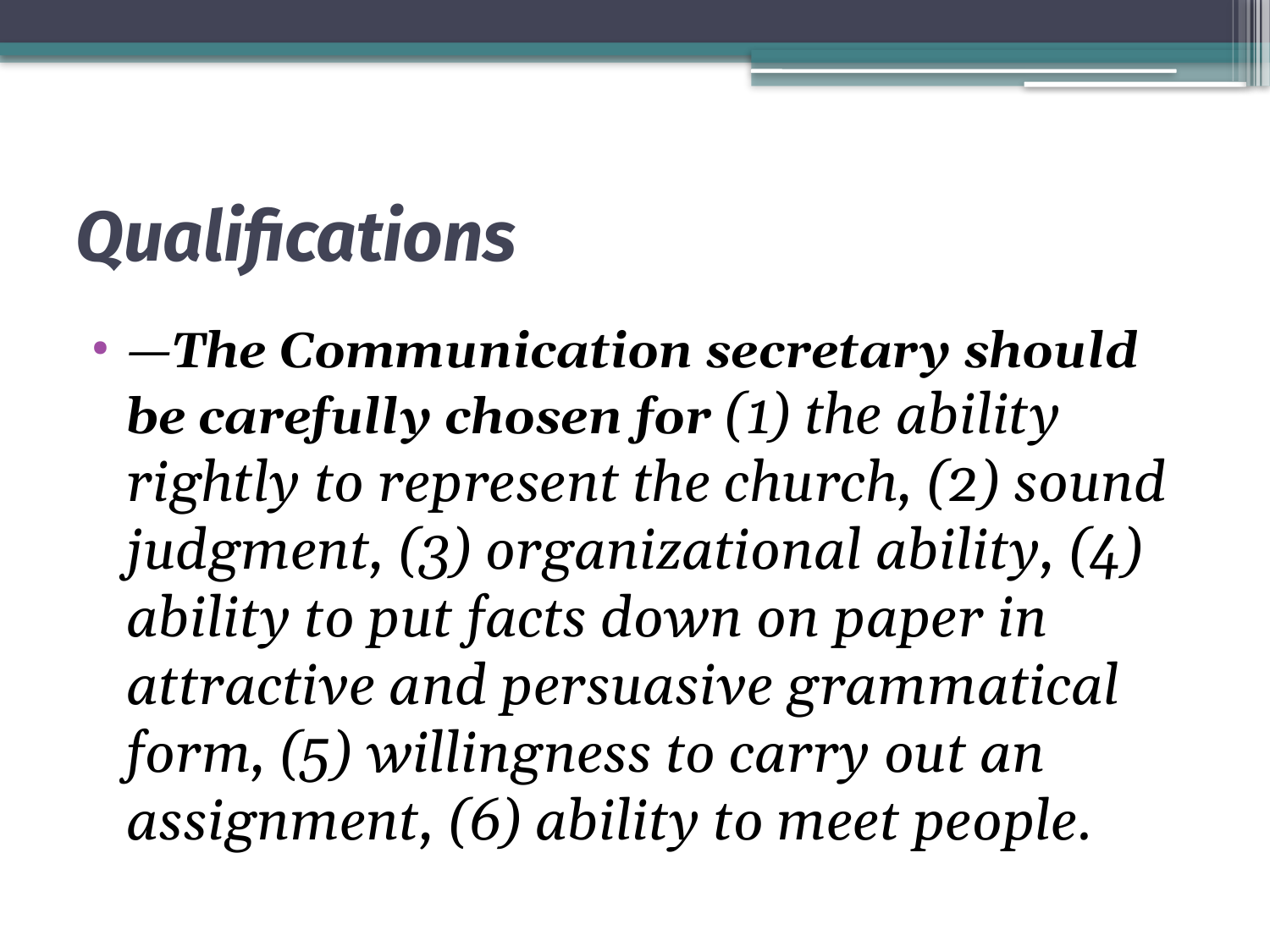

# Qualifications
—The Communication secretary should be carefully chosen for (1) the ability rightly to represent the church, (2) sound judgment, (3) organizational ability, (4) ability to put facts down on paper in attractive and persuasive grammatical form, (5) willingness to carry out an assignment, (6) ability to meet people.